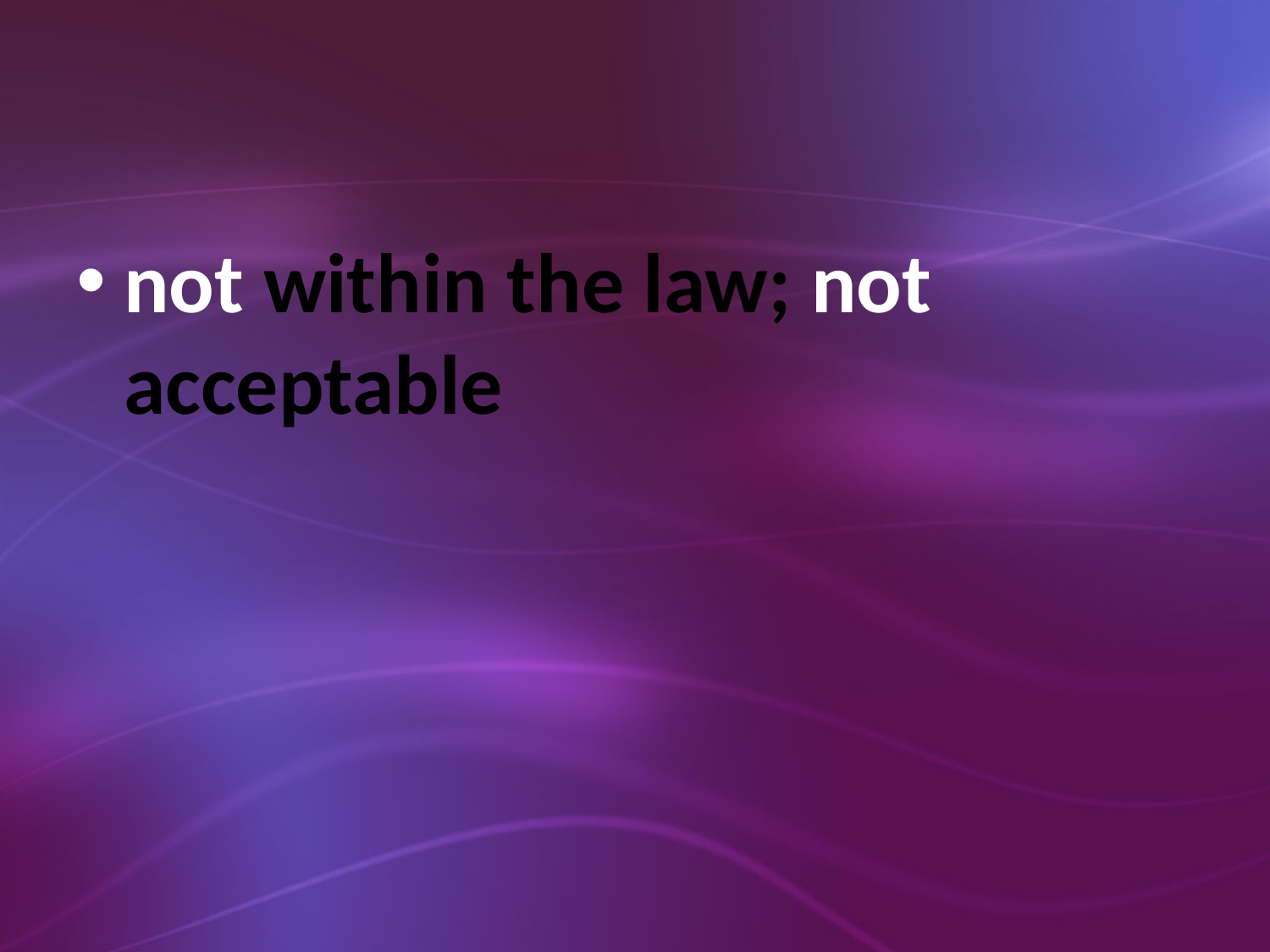

#
not within the law; not acceptable